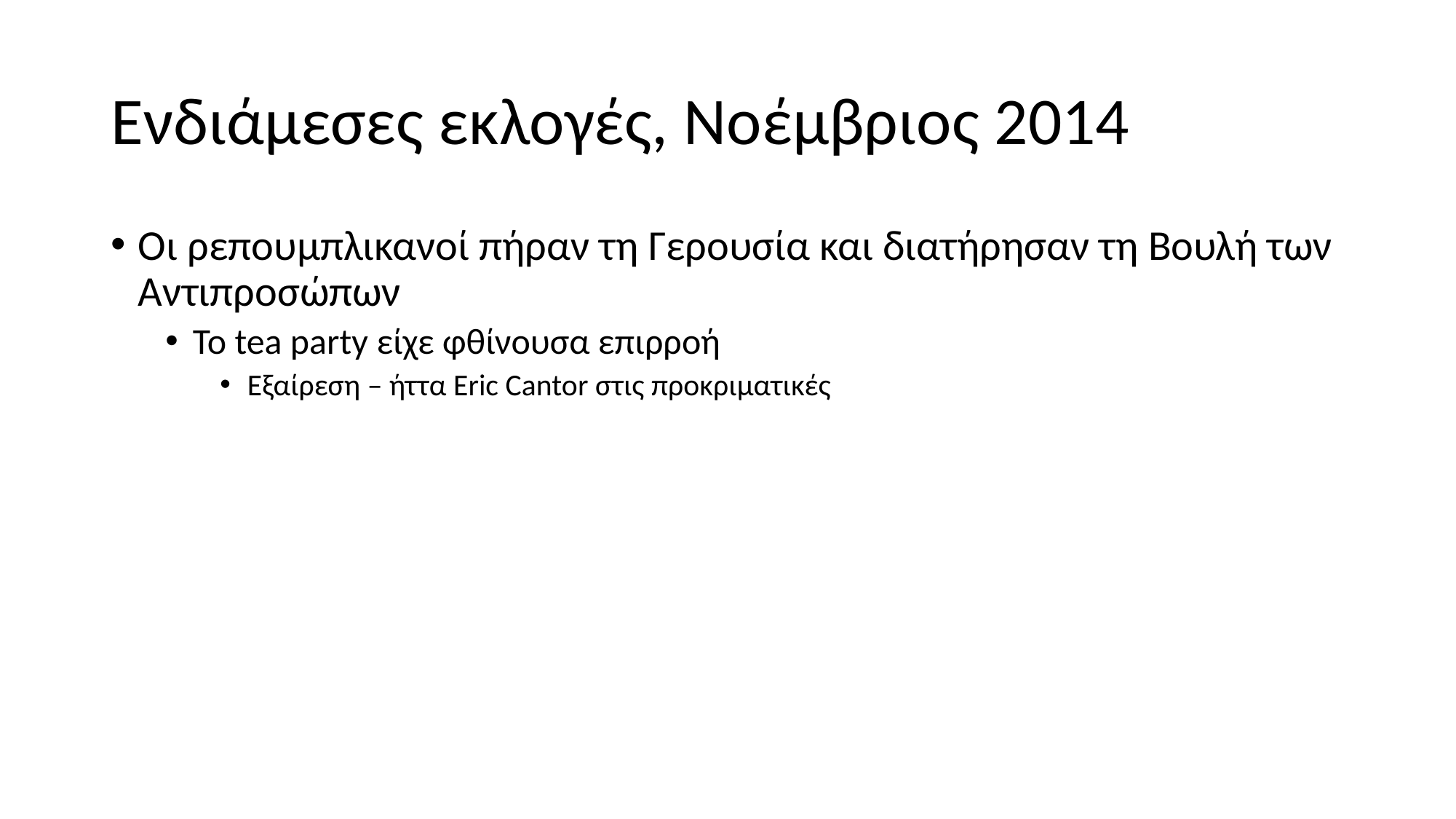

# Ενδιάμεσες εκλογές, Νοέμβριος 2014
Οι ρεπουμπλικανοί πήραν τη Γερουσία και διατήρησαν τη Βουλή των Αντιπροσώπων
Το tea party είχε φθίνουσα επιρροή
Εξαίρεση – ήττα Eric Cantor στις προκριματικές